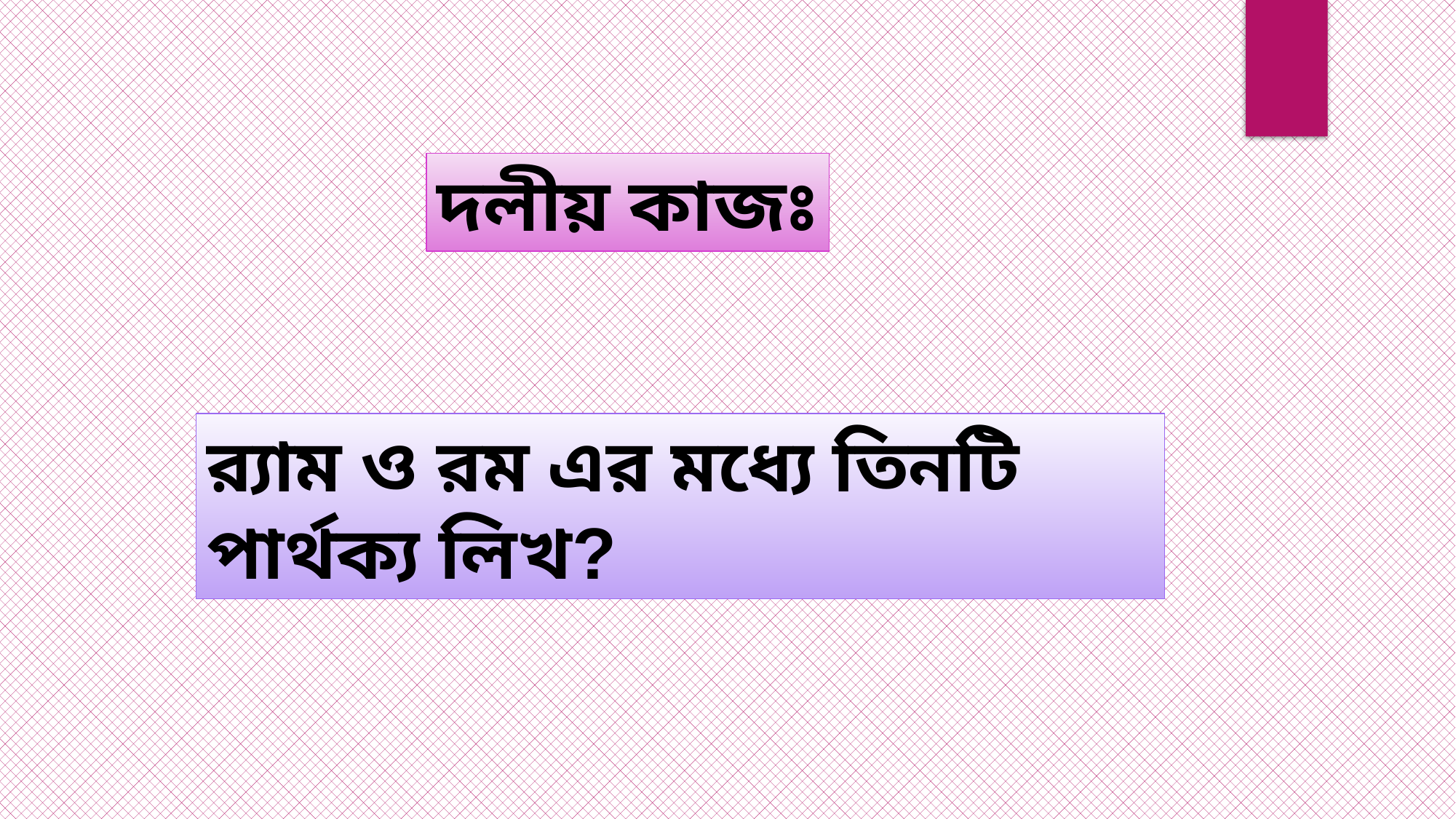

দলীয় কাজঃ
র‍্যাম ও রম এর মধ্যে তিনটি পার্থক্য লিখ?